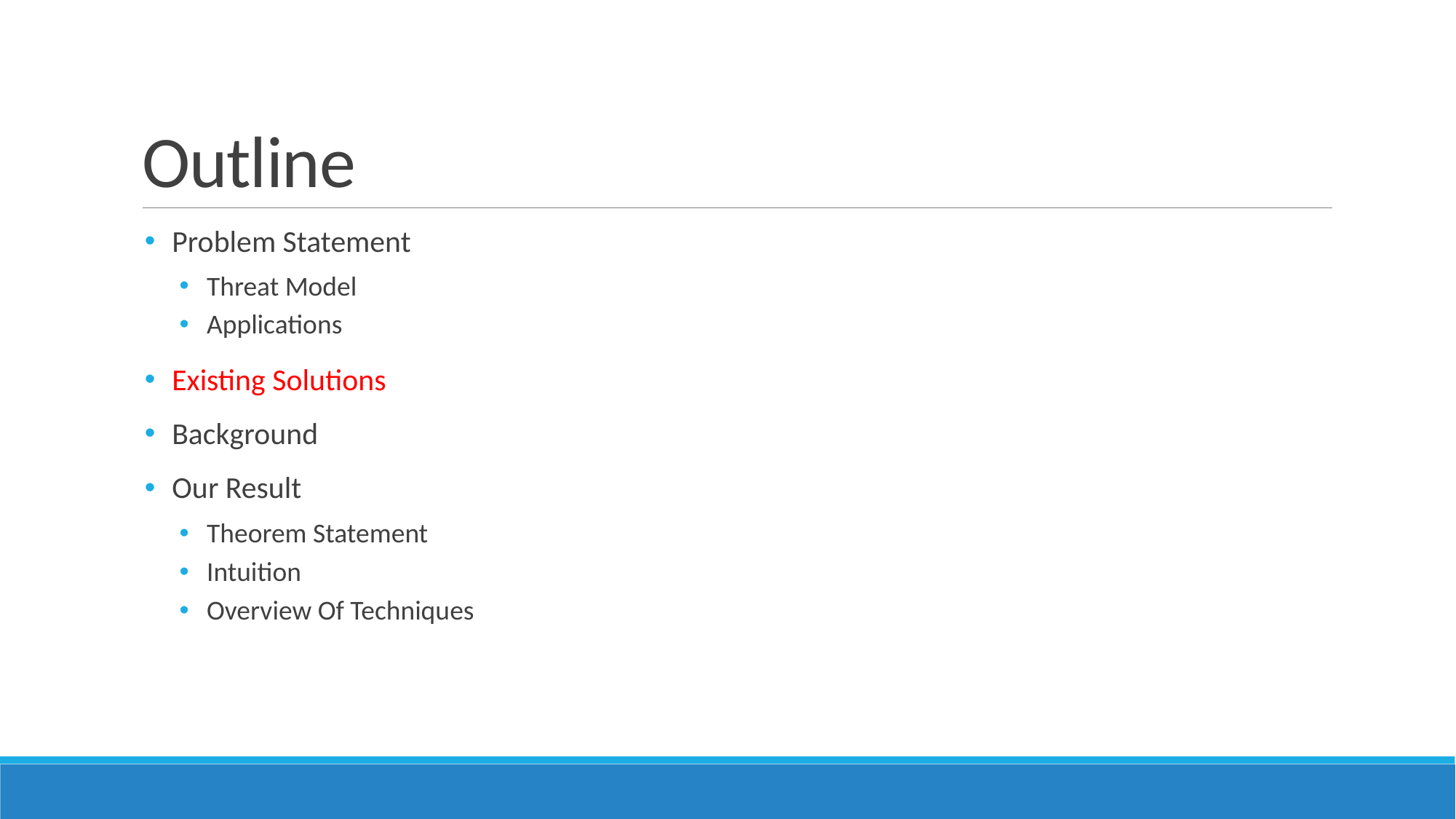

# Outline
Problem Statement
Threat Model
Applications
Existing Solutions
Background
Our Result
Theorem Statement
Intuition
Overview Of Techniques